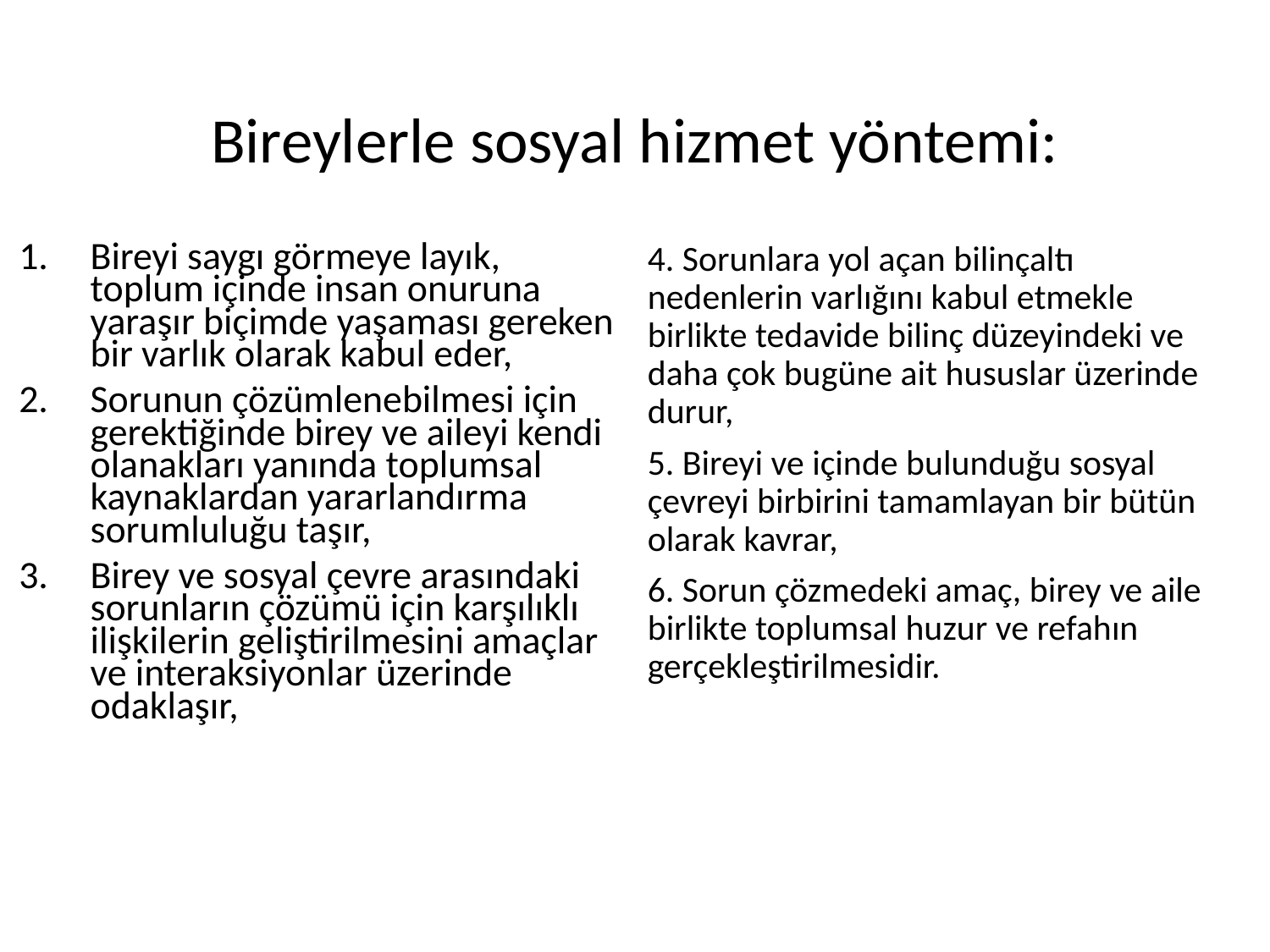

# Bireylerle sosyal hizmet yöntemi:
4. Sorunlara yol açan bilinçaltı nedenlerin varlığını kabul etmekle birlikte tedavide bilinç düzeyindeki ve daha çok bugüne ait hususlar üzerinde durur,
5. Bireyi ve içinde bulunduğu sosyal çevreyi birbirini tamamlayan bir bütün olarak kavrar,
6. Sorun çözmedeki amaç, birey ve aile birlikte toplumsal huzur ve refahın gerçekleştirilmesidir.

Bireyi saygı görmeye layık, toplum içinde insan onuruna yaraşır biçimde yaşaması gereken bir varlık olarak kabul eder,
Sorunun çözümlenebilmesi için gerektiğinde birey ve aileyi kendi olanakları yanında toplumsal kaynaklardan yararlandırma sorumluluğu taşır,
Birey ve sosyal çevre arasındaki sorunların çözümü için karşılıklı ilişkilerin geliştirilmesini amaçlar ve interaksiyonlar üzerinde odaklaşır,